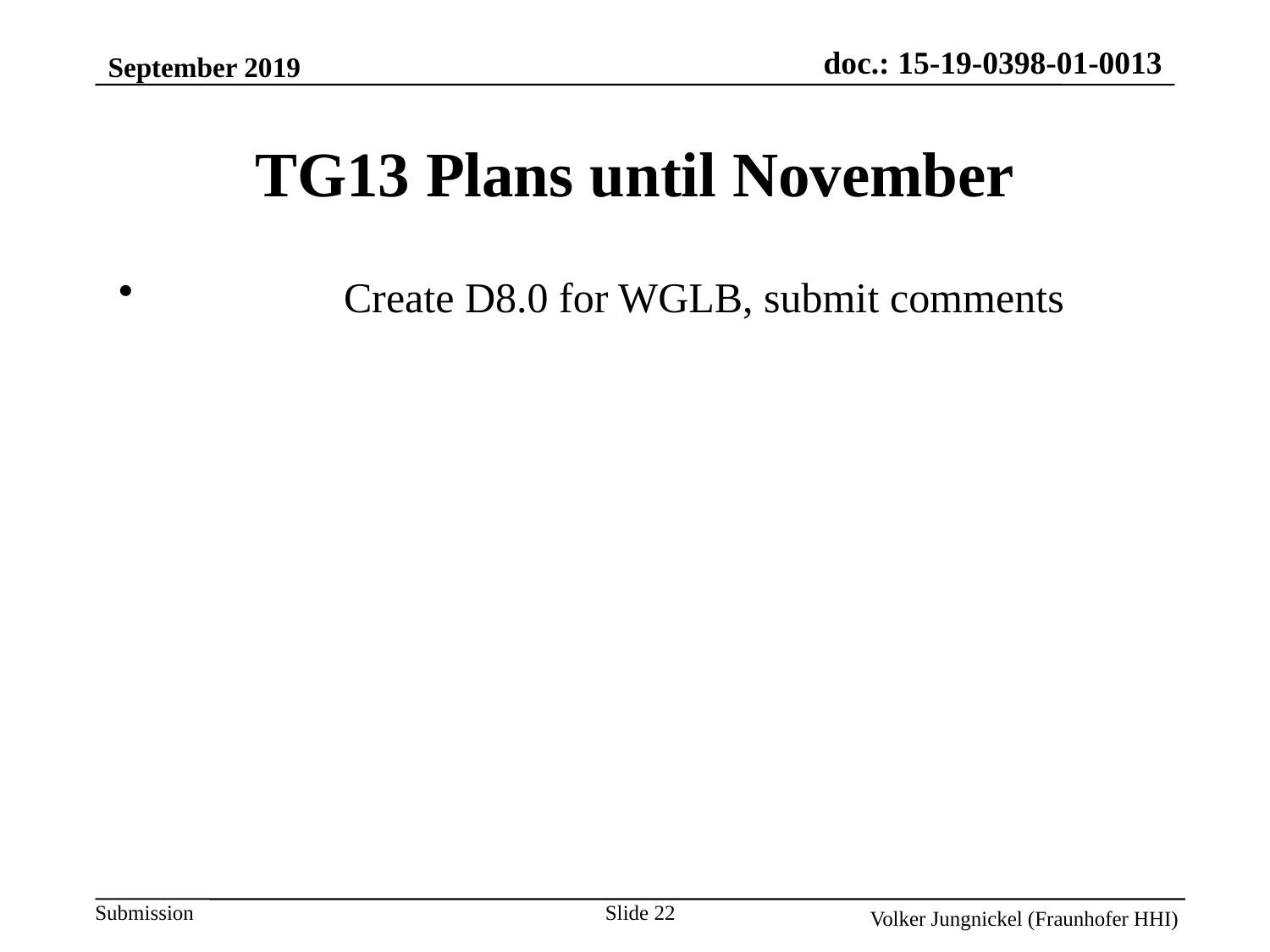

September 2019
TG13 Plans until November
  	 Create D8.0 for WGLB, submit comments

Slide 22
Volker Jungnickel (Fraunhofer HHI)